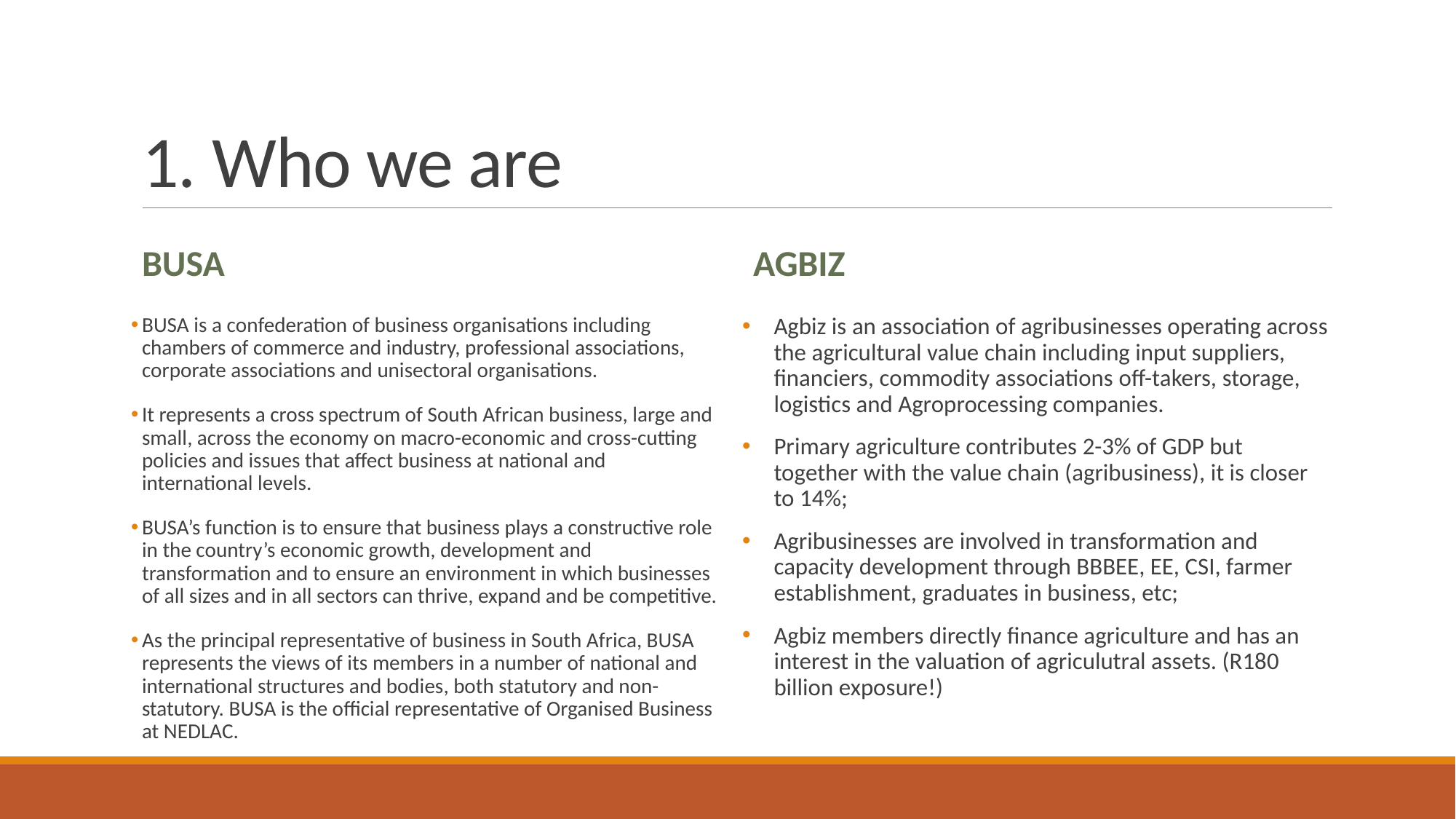

# 1. Who we are
BUSA
Agbiz
BUSA is a confederation of business organisations including chambers of commerce and industry, professional associations, corporate associations and unisectoral organisations.
It represents a cross spectrum of South African business, large and small, across the economy on macro-economic and cross-cutting policies and issues that affect business at national and international levels.
BUSA’s function is to ensure that business plays a constructive role in the country’s economic growth, development and transformation and to ensure an environment in which businesses of all sizes and in all sectors can thrive, expand and be competitive.
As the principal representative of business in South Africa, BUSA represents the views of its members in a number of national and international structures and bodies, both statutory and non-statutory. BUSA is the official representative of Organised Business at NEDLAC.
Agbiz is an association of agribusinesses operating across the agricultural value chain including input suppliers, financiers, commodity associations off-takers, storage, logistics and Agroprocessing companies.
Primary agriculture contributes 2-3% of GDP but together with the value chain (agribusiness), it is closer to 14%;
Agribusinesses are involved in transformation and capacity development through BBBEE, EE, CSI, farmer establishment, graduates in business, etc;
Agbiz members directly finance agriculture and has an interest in the valuation of agriculutral assets. (R180 billion exposure!)